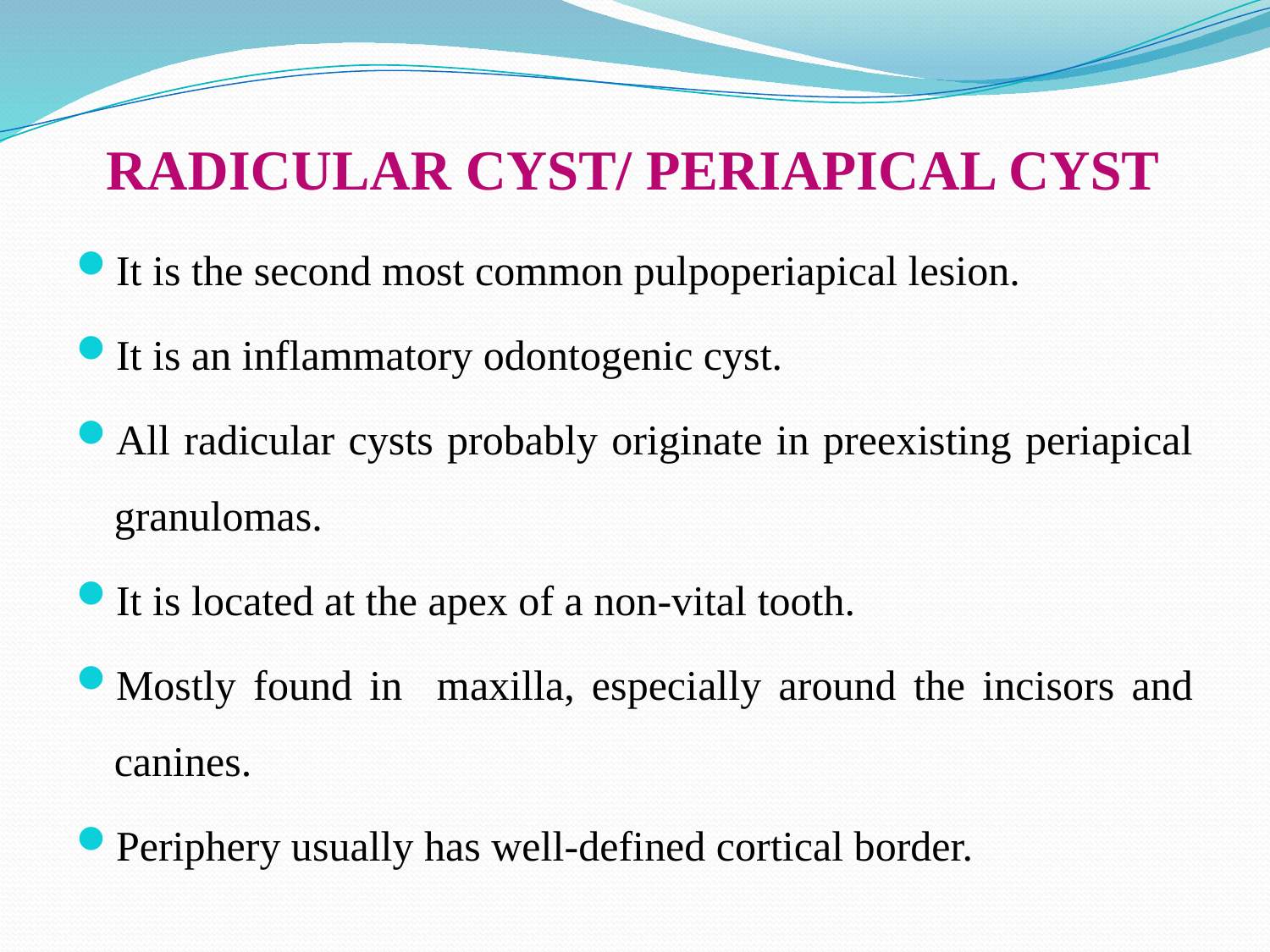

# RADICULAR CYST/ PERIAPICAL CYST
It is the second most common pulpoperiapical lesion.
It is an inflammatory odontogenic cyst.
All radicular cysts probably originate in preexisting periapical granulomas.
It is located at the apex of a non-vital tooth.
Mostly found in  maxilla, especially around the incisors and canines.
Periphery usually has well-defined cortical border.